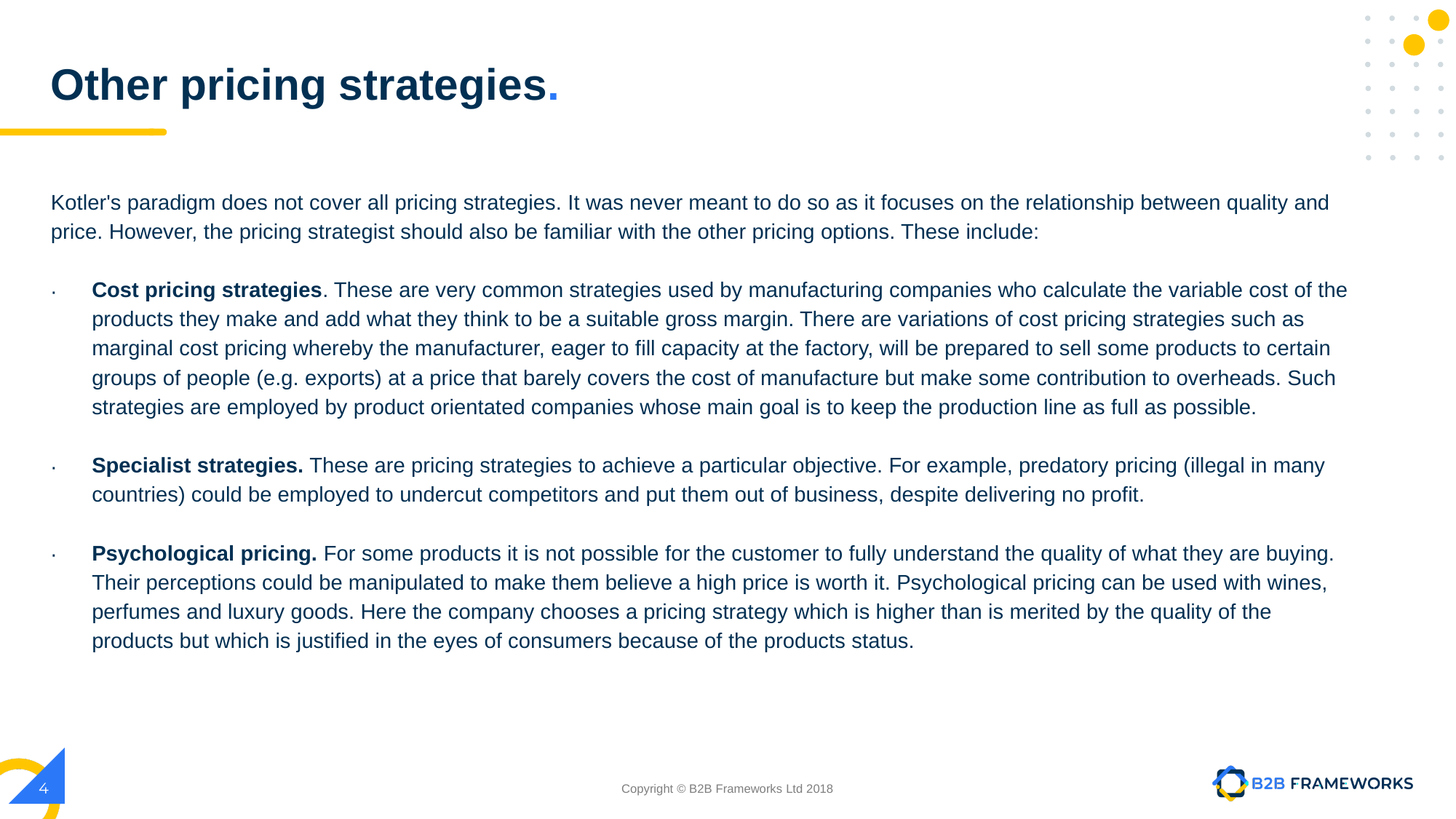

# Other pricing strategies.
Kotler's paradigm does not cover all pricing strategies. It was never meant to do so as it focuses on the relationship between quality and price. However, the pricing strategist should also be familiar with the other pricing options. These include:

Cost pricing strategies. These are very common strategies used by manufacturing companies who calculate the variable cost of the products they make and add what they think to be a suitable gross margin. There are variations of cost pricing strategies such as marginal cost pricing whereby the manufacturer, eager to fill capacity at the factory, will be prepared to sell some products to certain groups of people (e.g. exports) at a price that barely covers the cost of manufacture but make some contribution to overheads. Such strategies are employed by product orientated companies whose main goal is to keep the production line as full as possible.
Specialist strategies. These are pricing strategies to achieve a particular objective. For example, predatory pricing (illegal in many countries) could be employed to undercut competitors and put them out of business, despite delivering no profit.
Psychological pricing. For some products it is not possible for the customer to fully understand the quality of what they are buying. Their perceptions could be manipulated to make them believe a high price is worth it. Psychological pricing can be used with wines, perfumes and luxury goods. Here the company chooses a pricing strategy which is higher than is merited by the quality of the products but which is justified in the eyes of consumers because of the products status.
4
Copyright © B2B Frameworks Ltd 2018